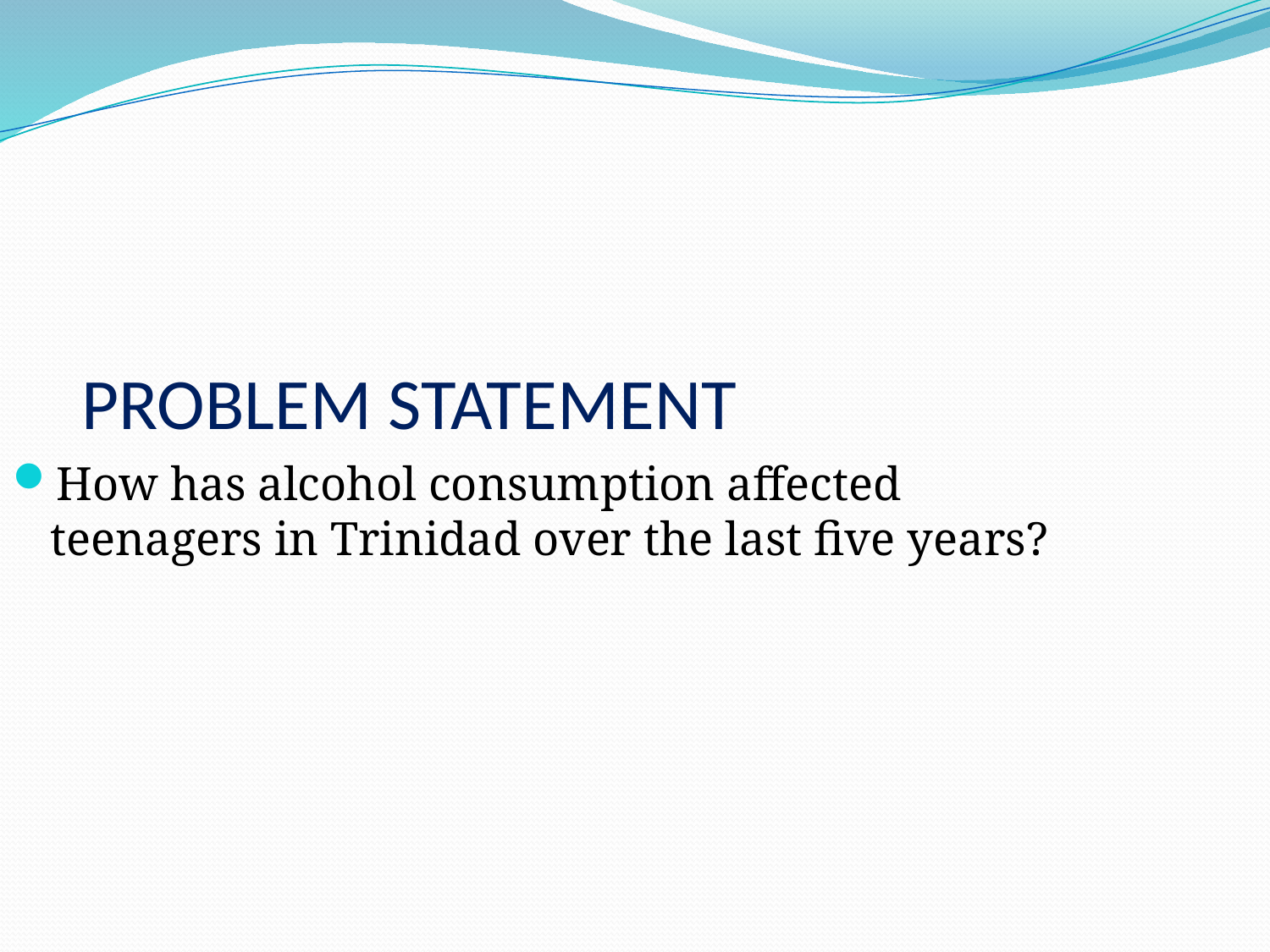

PROBLEM STATEMENT
How has alcohol consumption affected teenagers in Trinidad over the last five years?